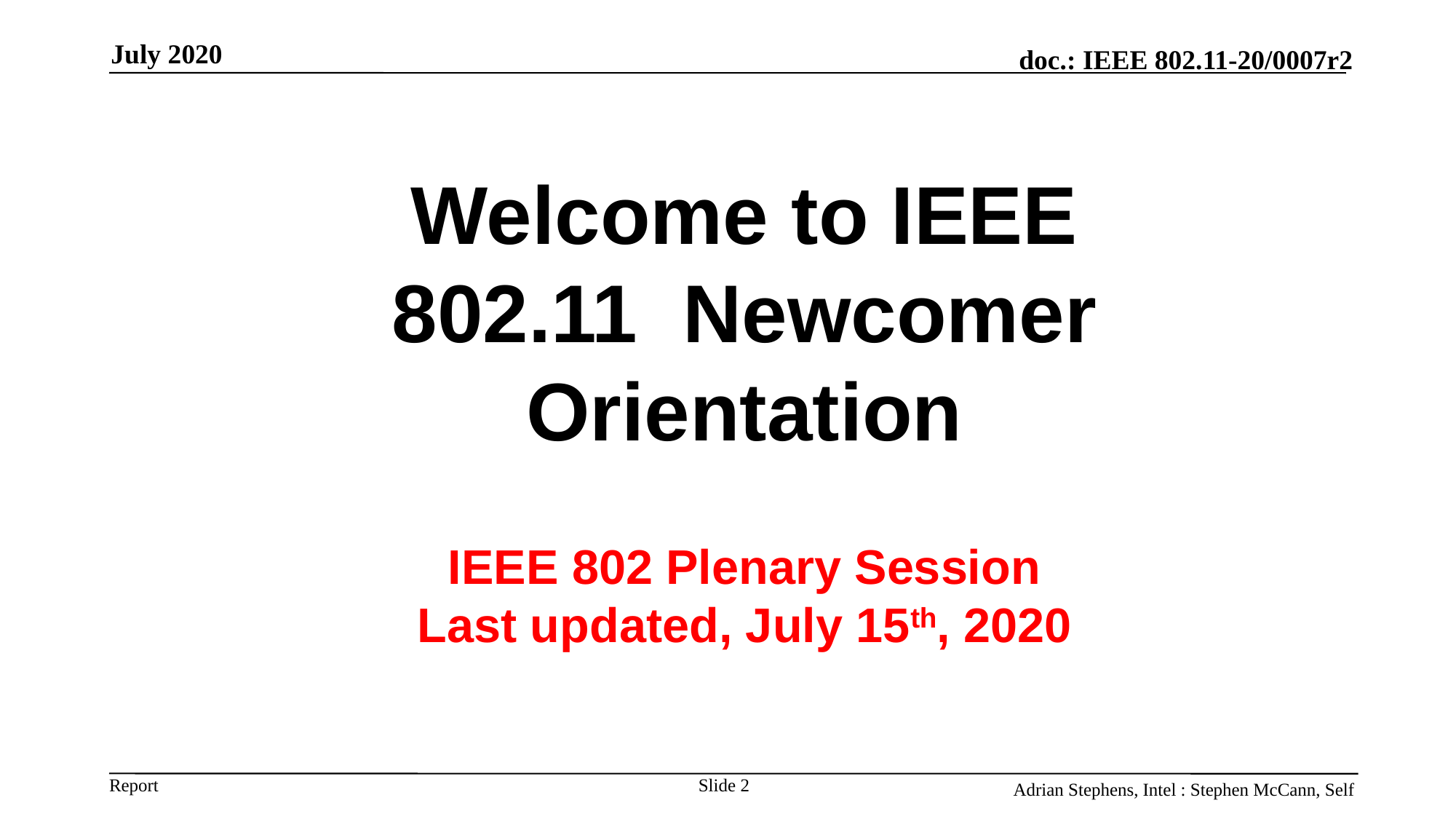

July 2020
Welcome to IEEE 802.11  Newcomer Orientation
IEEE 802 Plenary Session
Last updated, July 15th, 2020

Adrian Stephens, Intel : Stephen McCann, Self
Slide 2